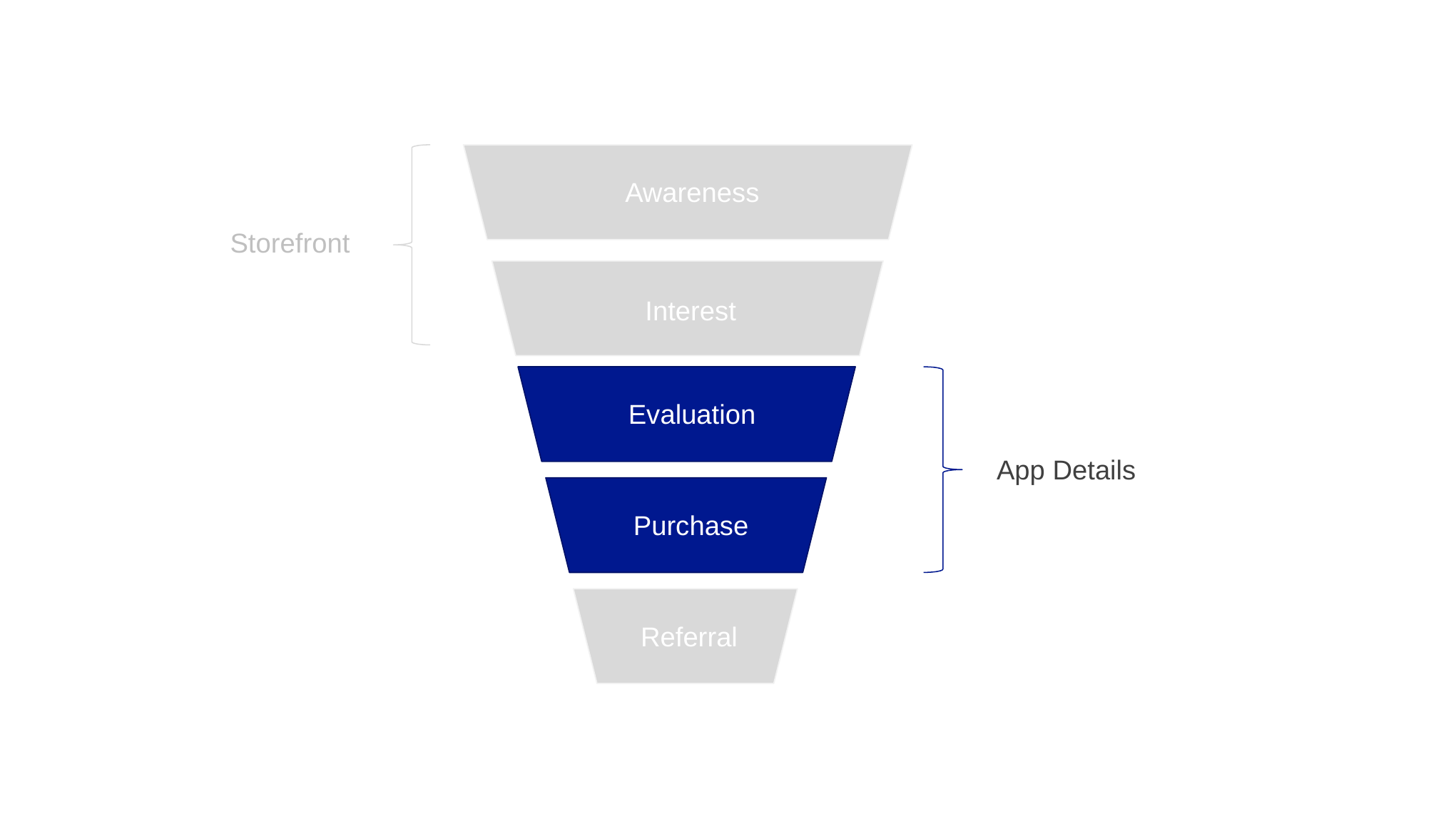

Awareness
Storefront

Interest

Evaluation
App Details

Purchase

Referral